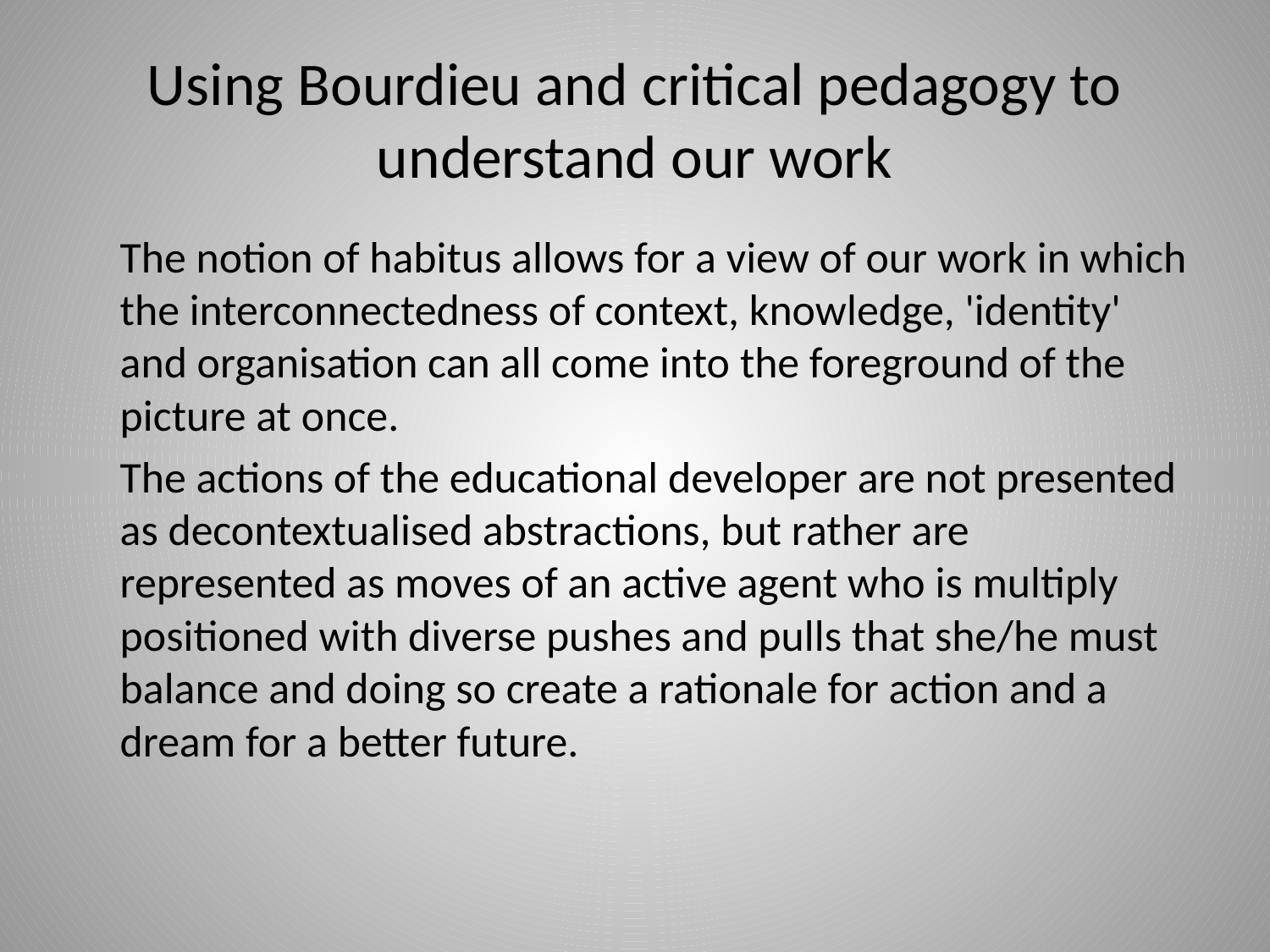

# Using Bourdieu and critical pedagogy to understand our work
	The notion of habitus allows for a view of our work in which the interconnectedness of context, knowledge, 'identity' and organisation can all come into the foreground of the picture at once.
	The actions of the educational developer are not presented as decontextualised abstractions, but rather are represented as moves of an active agent who is multiply positioned with diverse pushes and pulls that she/he must balance and doing so create a rationale for action and a dream for a better future.